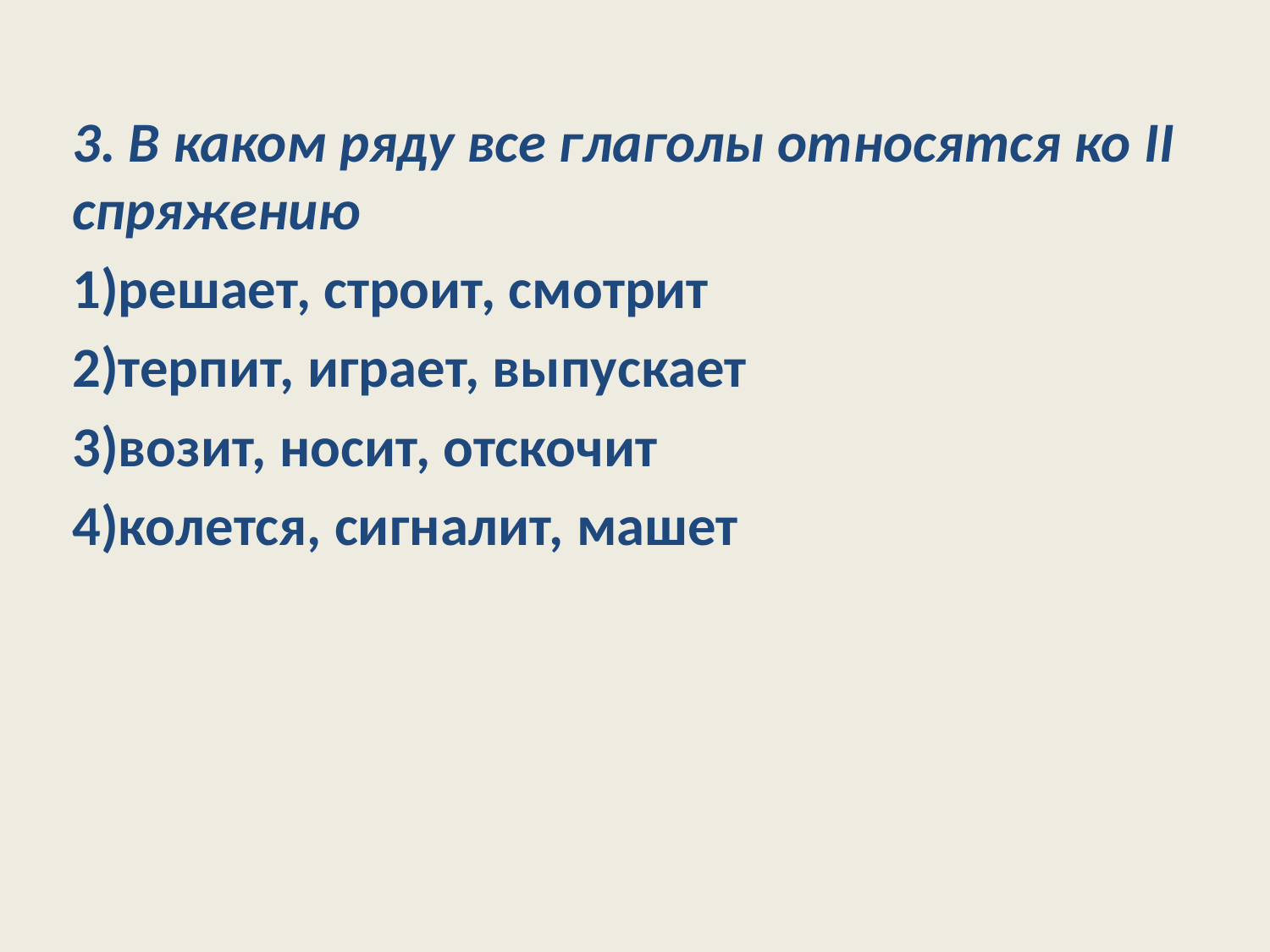

#
3. В каком ряду все глаголы относятся ко II спряжению
1)решает, строит, смотрит
2)терпит, играет, выпускает
3)возит, носит, отскочит
4)колется, сигналит, машет